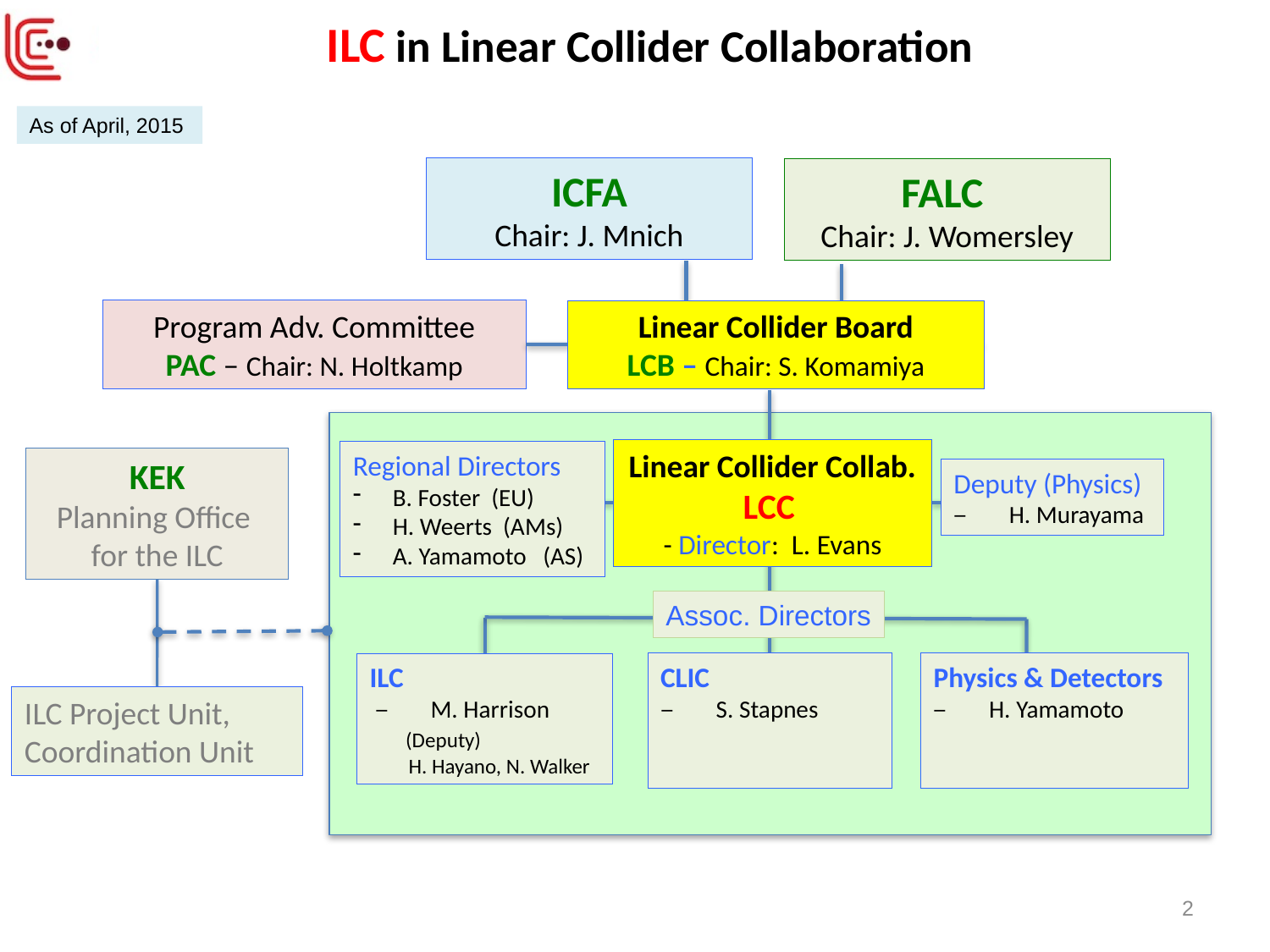

# ILC in Linear Collider Collaboration
As of April, 2015
ICFA
Chair: J. Mnich
FALC
Chair: J. Womersley
Program Adv. Committee
PAC – Chair: N. Holtkamp
Linear Collider Board
LCB – Chair: S. Komamiya

Linear Collider Collab. LCC
- Director:  L. Evans
Regional Directors
B. Foster  (EU)
H. Weerts  (AMs)
A. Yamamoto   (AS)
KEK
Planning Office
for the ILC
Deputy (Physics)
– 　H. Murayama
Assoc. Directors
Physics & Detectors
– 　H. Yamamoto

CLIC
– 　S. Stapnes

ILC
 – 　M. Harrison
       (Deputy)
        H. Hayano, N. Walker
ILC Project Unit,
Coordination Unit
2